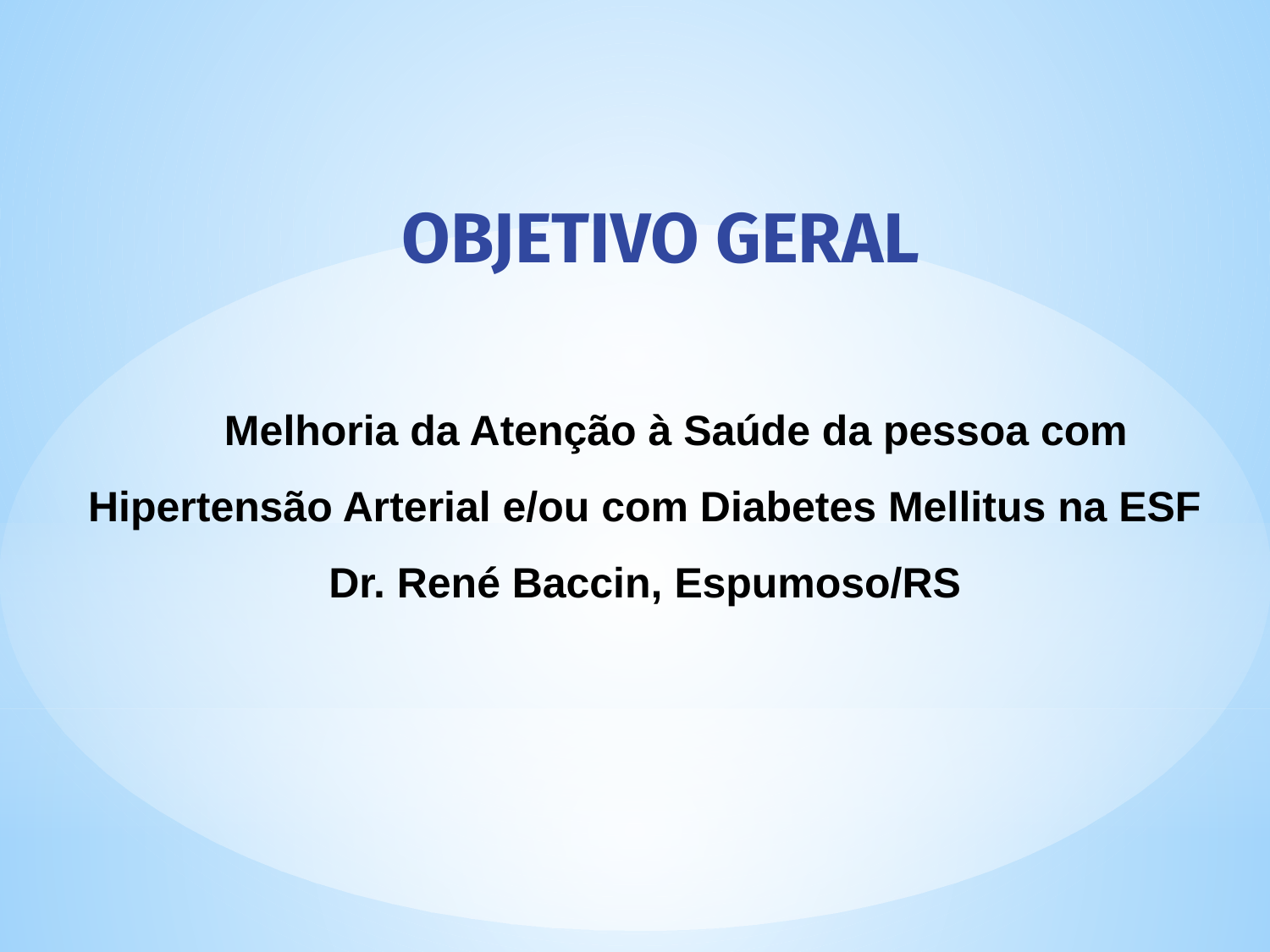

OBJETIVO GERAL
Melhoria da Atenção à Saúde da pessoa com Hipertensão Arterial e/ou com Diabetes Mellitus na ESF Dr. René Baccin, Espumoso/RS